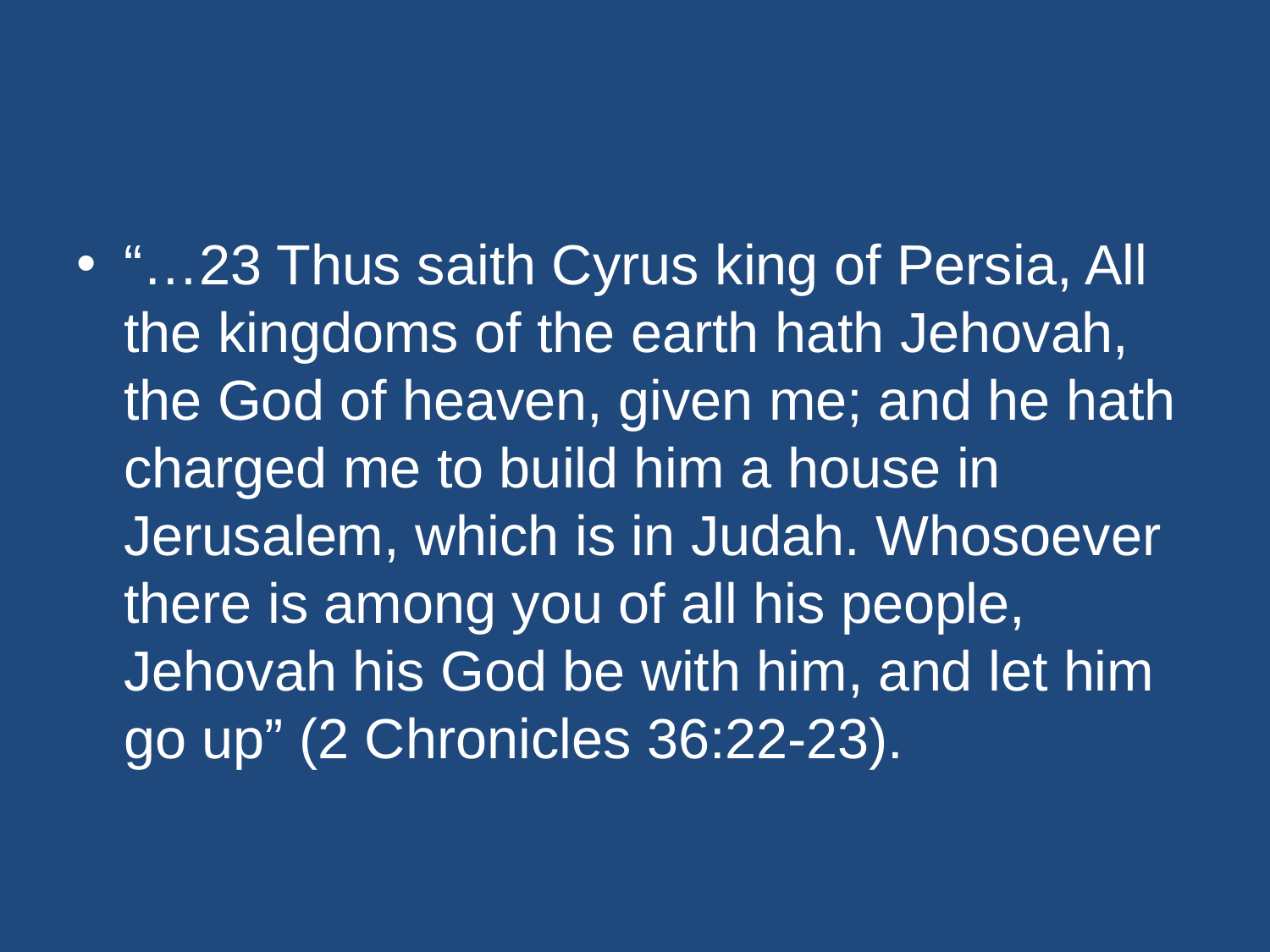

#
“…23 Thus saith Cyrus king of Persia, All the kingdoms of the earth hath Jehovah, the God of heaven, given me; and he hath charged me to build him a house in Jerusalem, which is in Judah. Whosoever there is among you of all his people, Jehovah his God be with him, and let him go up” (2 Chronicles 36:22-23).